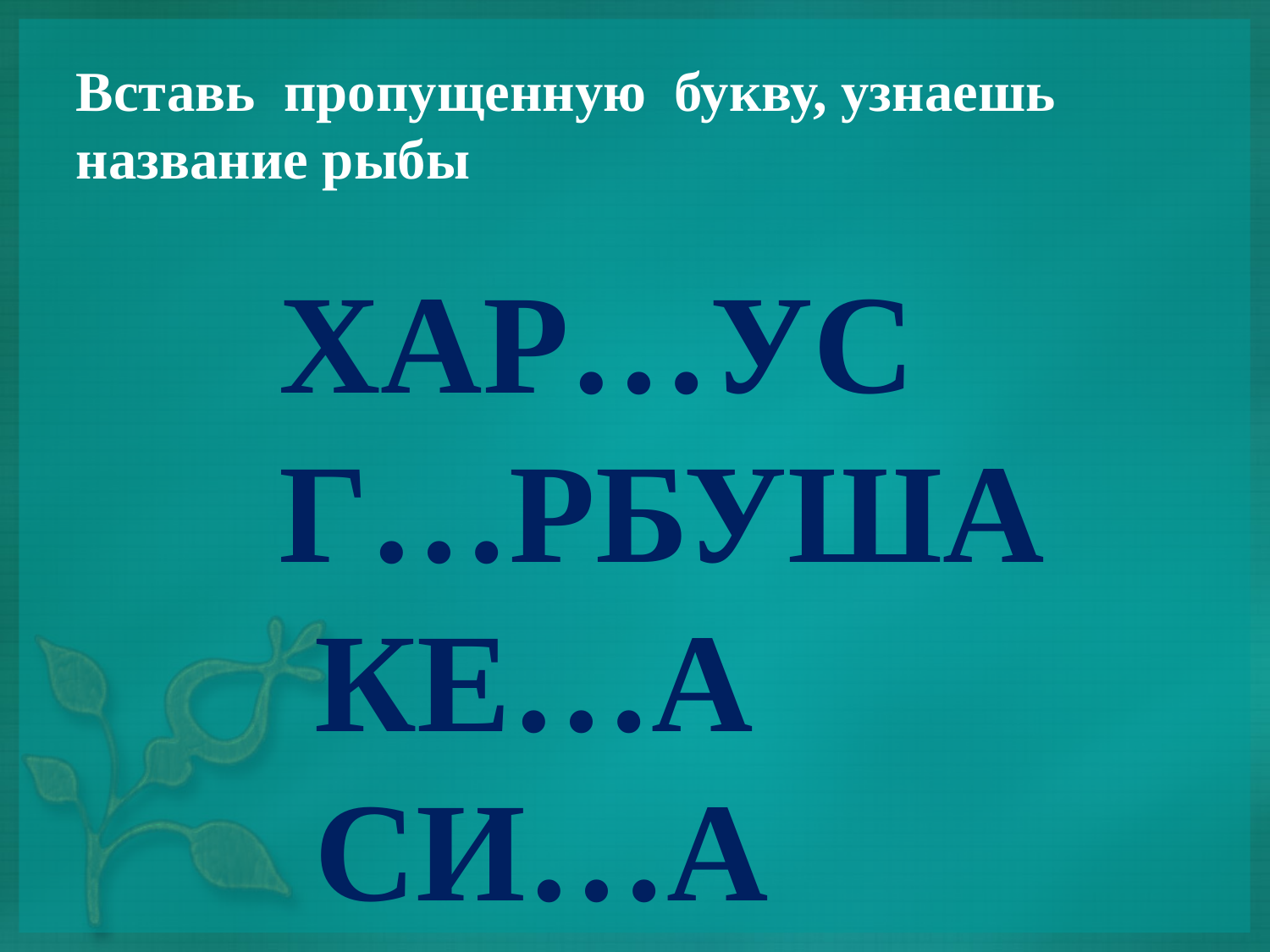

# Вставь  пропущенную  букву, узнаешь название рыбы
    ХАР…УС
    Г…РБУША
     КЕ…А
     СИ…А